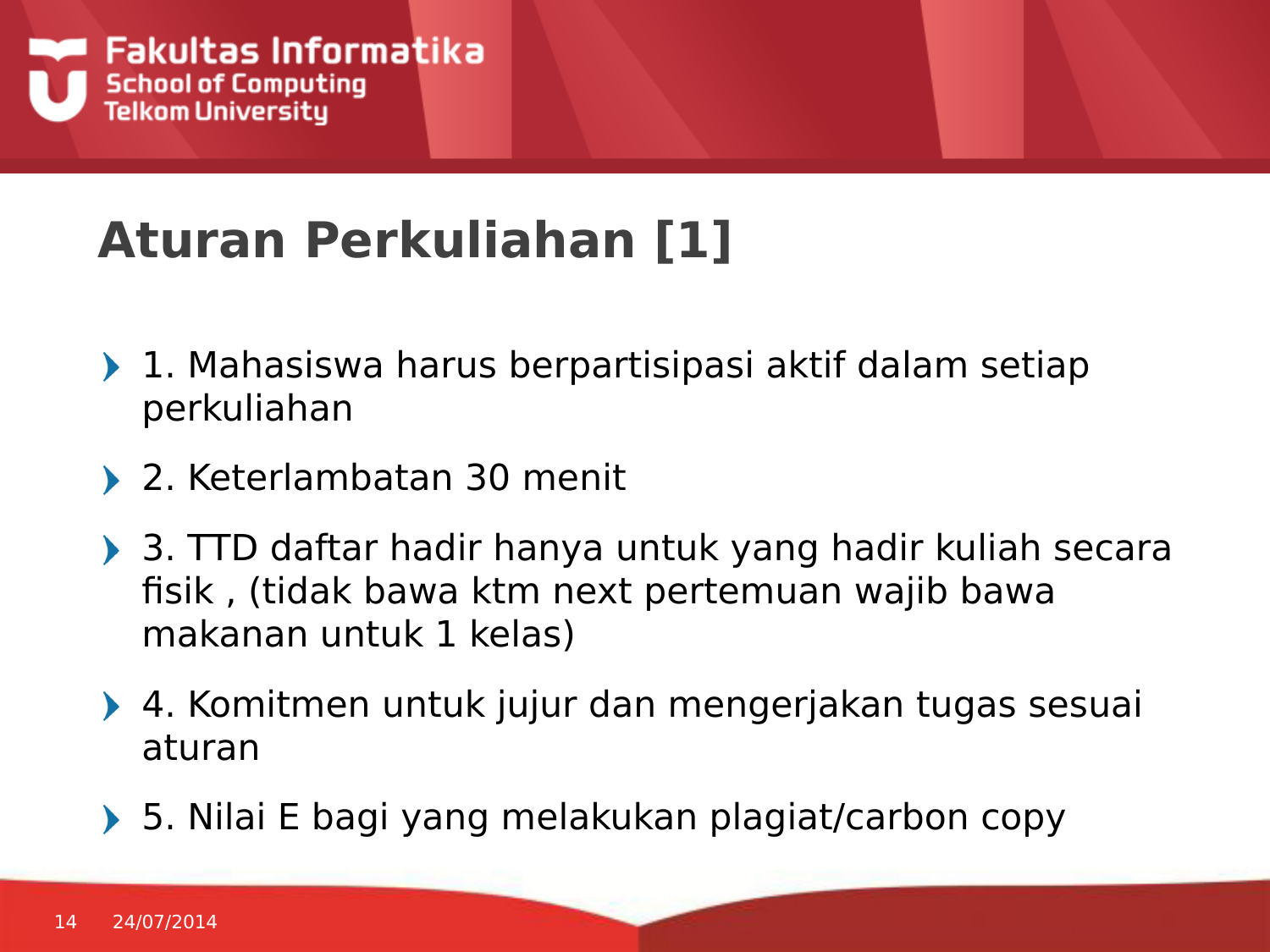

# Aturan Perkuliahan [1]
1. Mahasiswa harus berpartisipasi aktif dalam setiap perkuliahan
2. Keterlambatan 30 menit
3. TTD daftar hadir hanya untuk yang hadir kuliah secara fisik , (tidak bawa ktm next pertemuan wajib bawa makanan untuk 1 kelas)
4. Komitmen untuk jujur dan mengerjakan tugas sesuai aturan
5. Nilai E bagi yang melakukan plagiat/carbon copy
14
24/07/2014